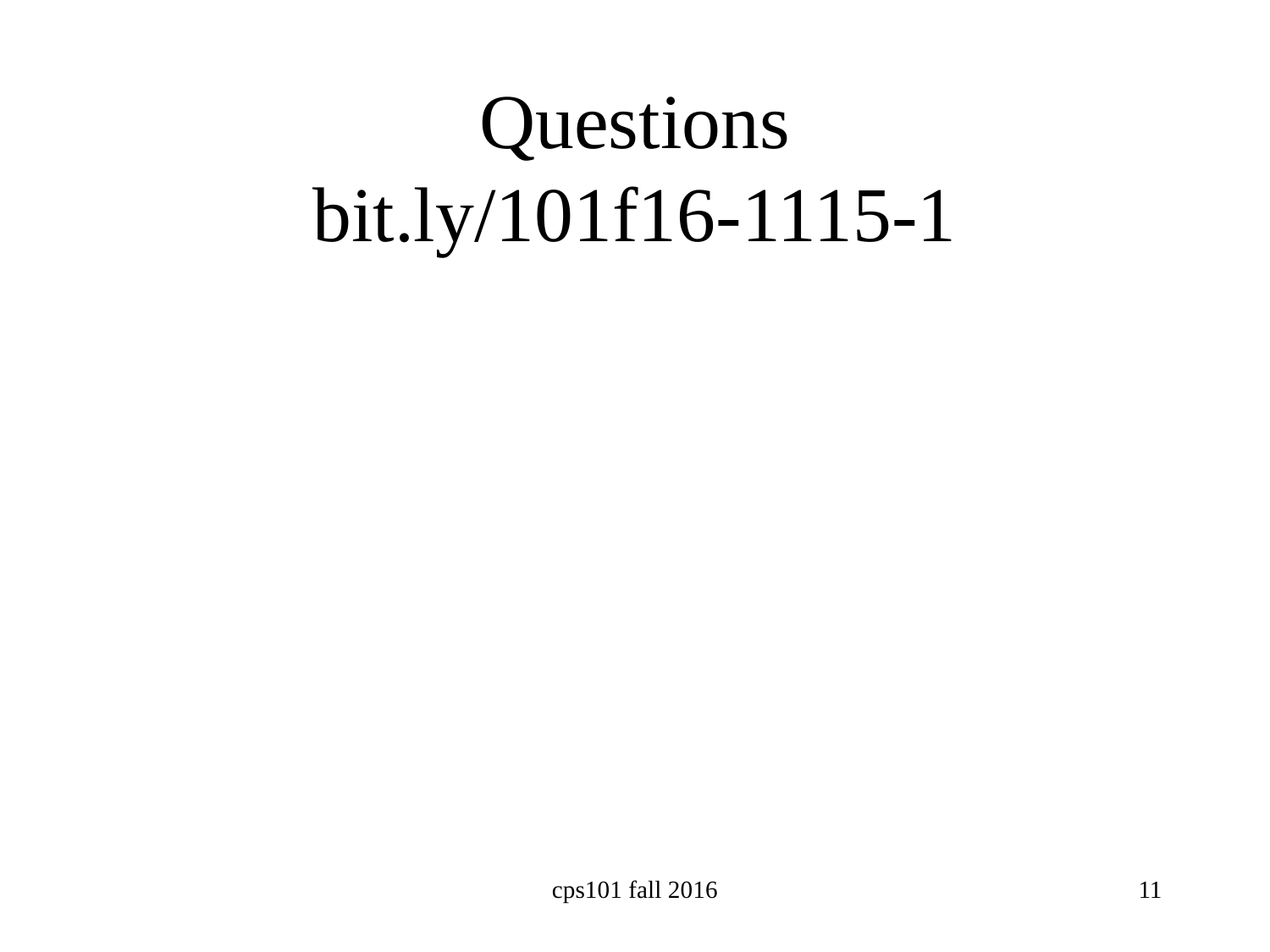

# Questions bit.ly/101f16-1115-1

cps101 fall 2016
11